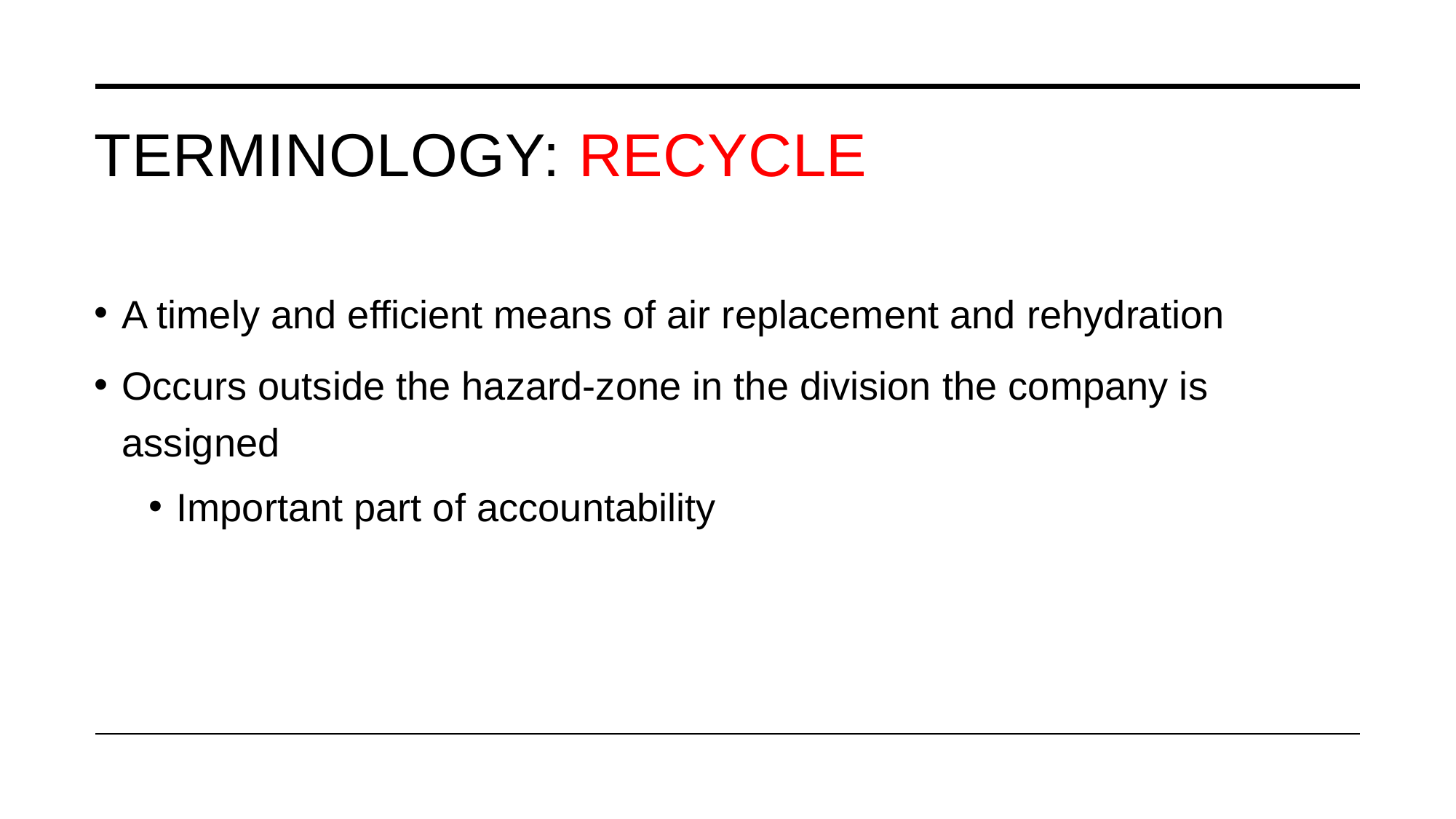

# Terminology: recycle
A timely and efficient means of air replacement and rehydration
Occurs outside the hazard-zone in the division the company is assigned
Important part of accountability